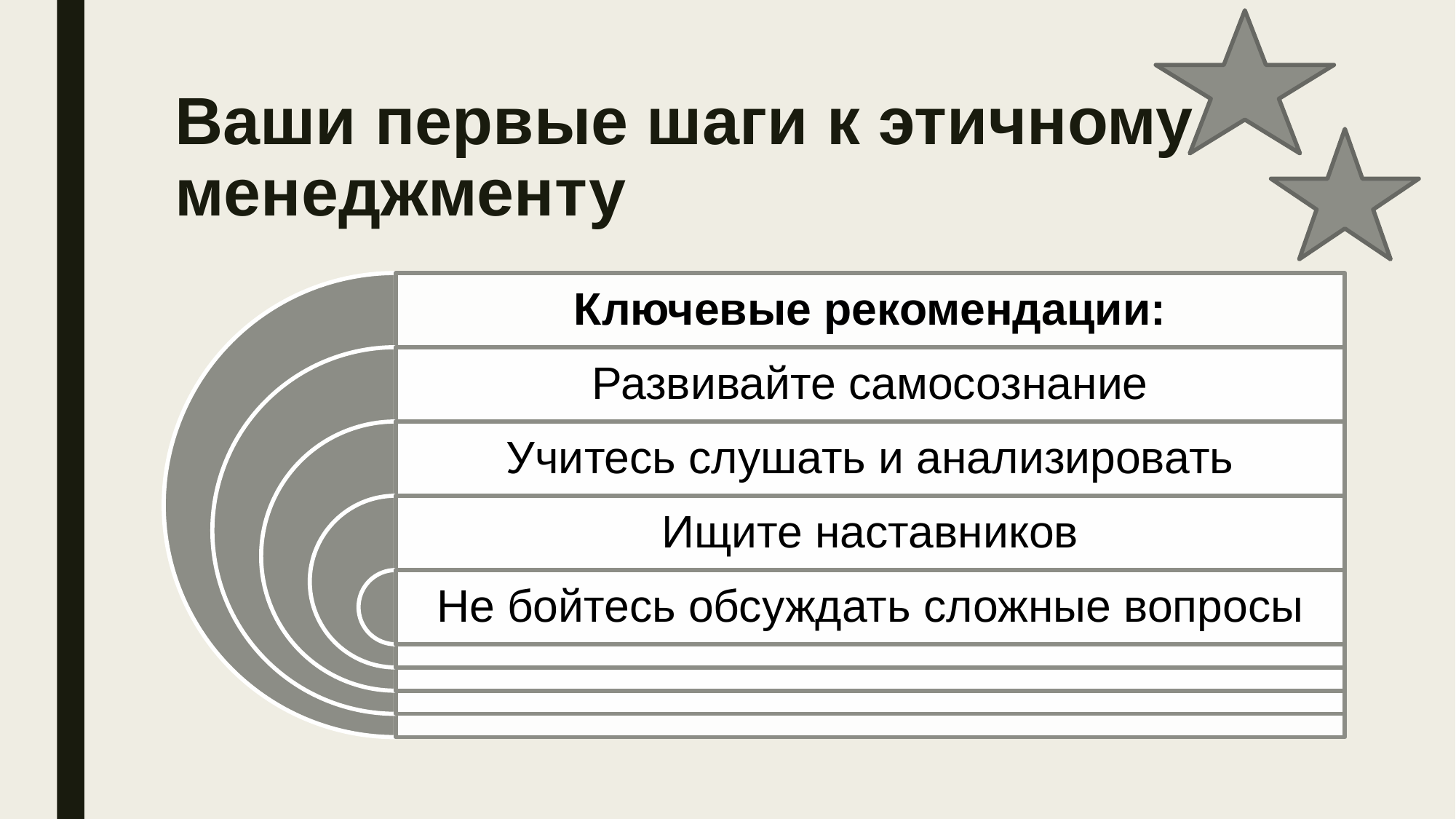

# Ваши первые шаги к этичному менеджменту

Ключевые рекомендации:
Развивайте самосознание
Учитесь слушать и анализировать
Ищите наставников
Не бойтесь обсуждать сложные вопросы